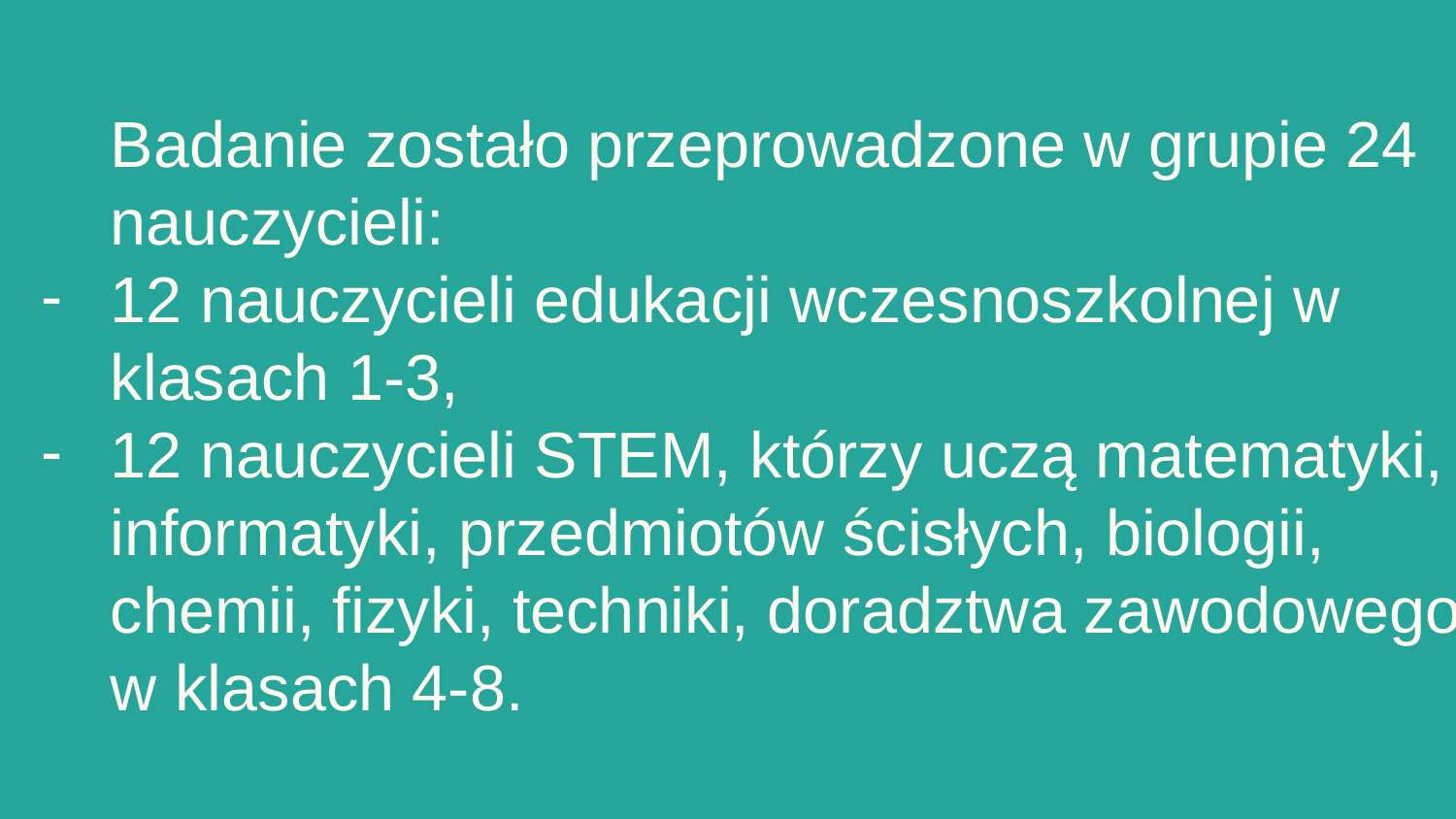

# Badanie zostało przeprowadzone w grupie 24 nauczycieli:
12 nauczycieli edukacji wczesnoszkolnej w klasach 1-3,
12 nauczycieli STEM, którzy uczą matematyki, informatyki, przedmiotów ścisłych, biologii, chemii, fizyki, techniki, doradztwa zawodowego w klasach 4-8.